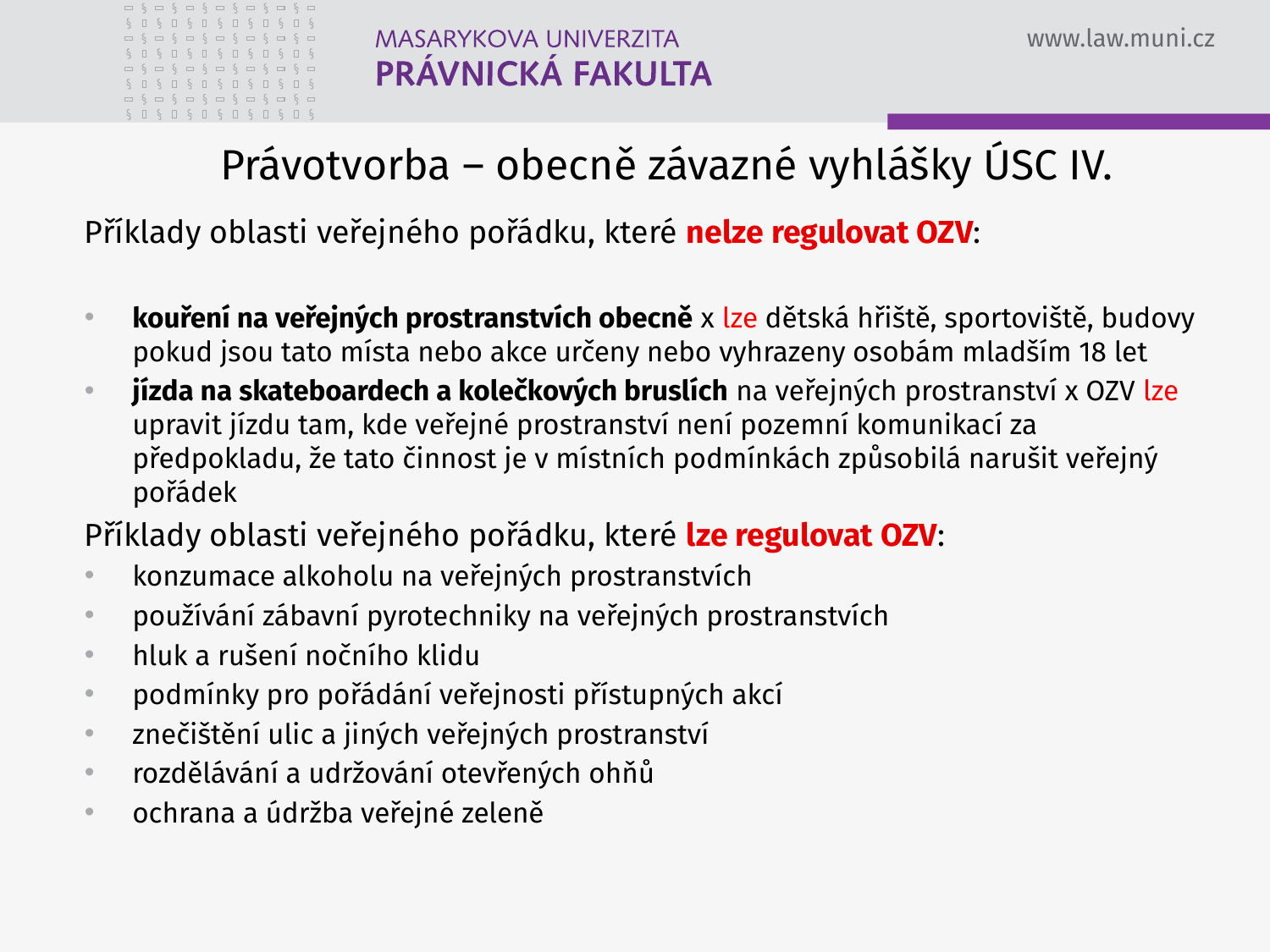

# Právotvorba – obecně závazné vyhlášky ÚSC IV.
Příklady oblasti veřejného pořádku, které nelze regulovat OZV:

kouření na veřejných prostranstvích obecně x lze dětská hřiště, sportoviště, budovy pokud jsou tato místa nebo akce určeny nebo vyhrazeny osobám mladším 18 let
jízda na skateboardech a kolečkových bruslích na veřejných prostranství x OZV lze upravit jízdu tam, kde veřejné prostranství není pozemní komunikací za předpokladu, že tato činnost je v místních podmínkách způsobilá narušit veřejný pořádek
Příklady oblasti veřejného pořádku, které lze regulovat OZV:
konzumace alkoholu na veřejných prostranstvích
používání zábavní pyrotechniky na veřejných prostranstvích
hluk a rušení nočního klidu
podmínky pro pořádání veřejnosti přístupných akcí
znečištění ulic a jiných veřejných prostranství
rozdělávání a udržování otevřených ohňů
ochrana a údržba veřejné zeleně